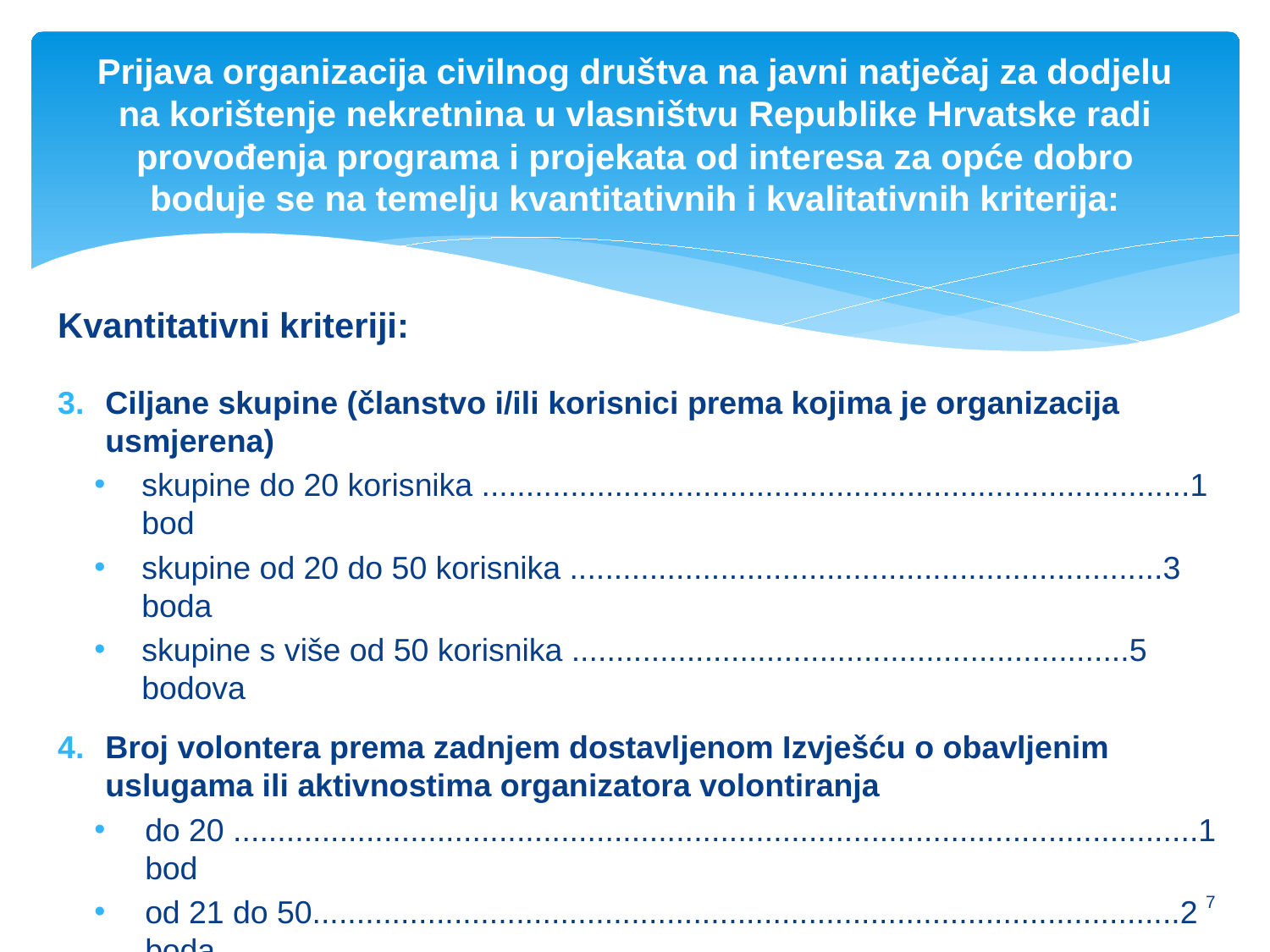

# Prijava organizacija civilnog društva na javni natječaj za dodjelu na korištenje nekretnina u vlasništvu Republike Hrvatske radi provođenja programa i projekata od interesa za opće dobro boduje se na temelju kvantitativnih i kvalitativnih kriterija:
Kvantitativni kriteriji:
Ciljane skupine (članstvo i/ili korisnici prema kojima je organizacija usmjerena)
skupine do 20 korisnika ................................................................................1 bod
skupine od 20 do 50 korisnika ...................................................................3 boda
skupine s više od 50 korisnika ...............................................................5 bodova
Broj volontera prema zadnjem dostavljenom Izvješću o obavljenim uslugama ili aktivnostima organizatora volontiranja
do 20 .............................................................................................................1 bod
od 21 do 50..................................................................................................2 boda
od 51 do 100................................................................................................3 boda
više od 100..............................................................................................5 bodova
7